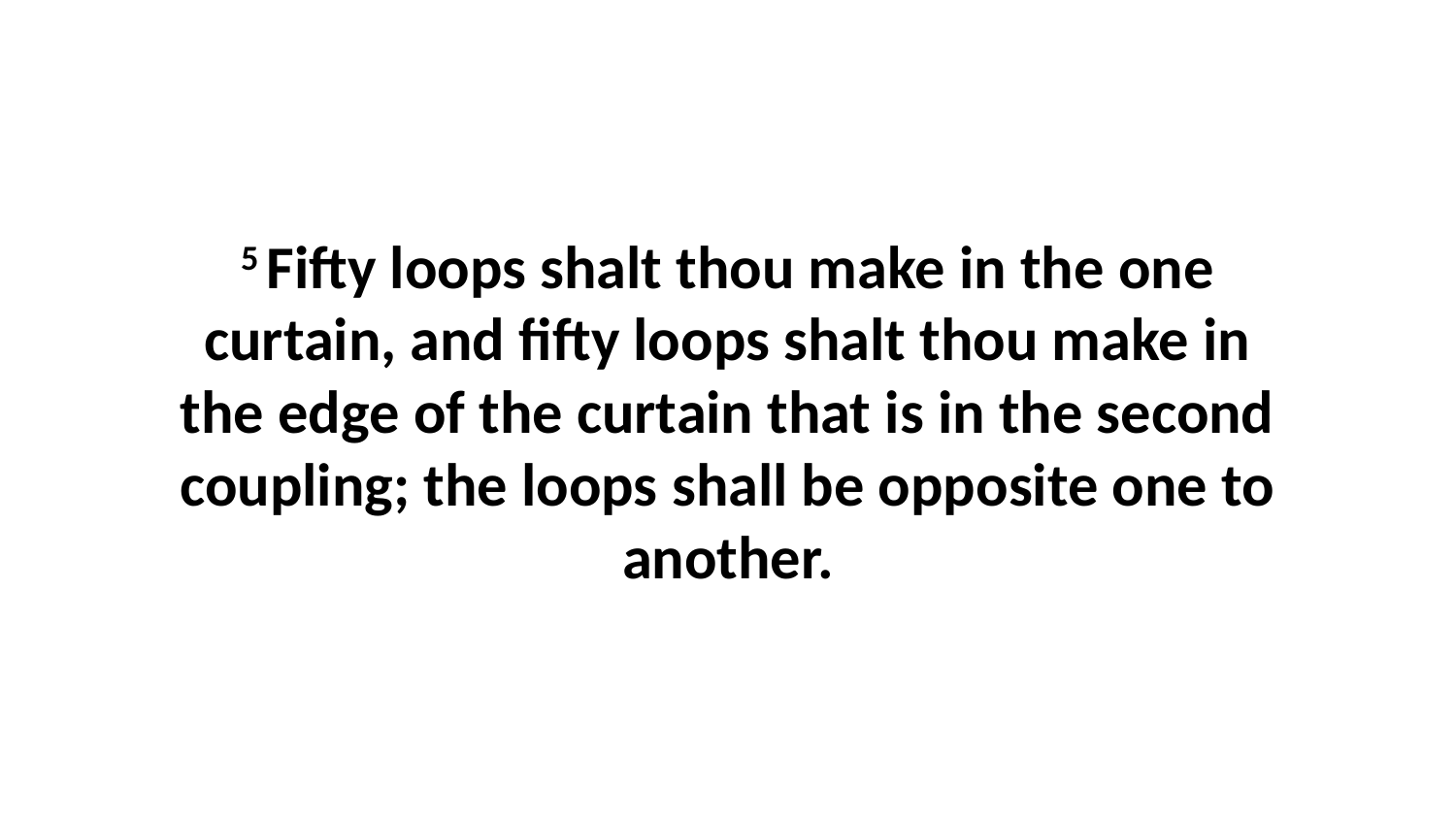

5 Fifty loops shalt thou make in the one curtain, and fifty loops shalt thou make in the edge of the curtain that is in the second coupling; the loops shall be opposite one to another.